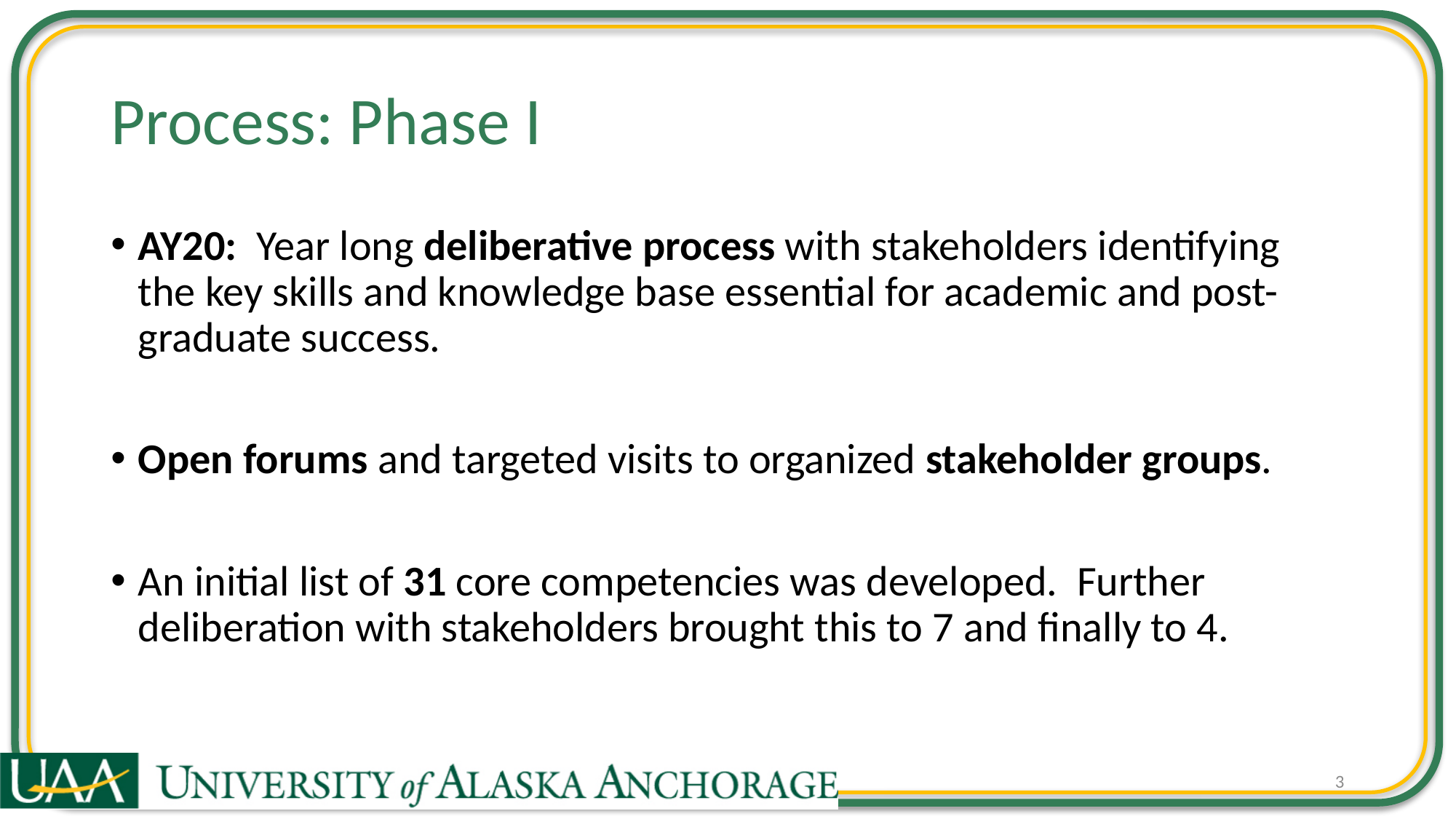

# Process: Phase I
AY20:  Year long deliberative process with stakeholders identifying the key skills and knowledge base essential for academic and post-graduate success.

Open forums and targeted visits to organized stakeholder groups.

An initial list of 31 core competencies was developed.  Further deliberation with stakeholders brought this to 7 and finally to 4.
3